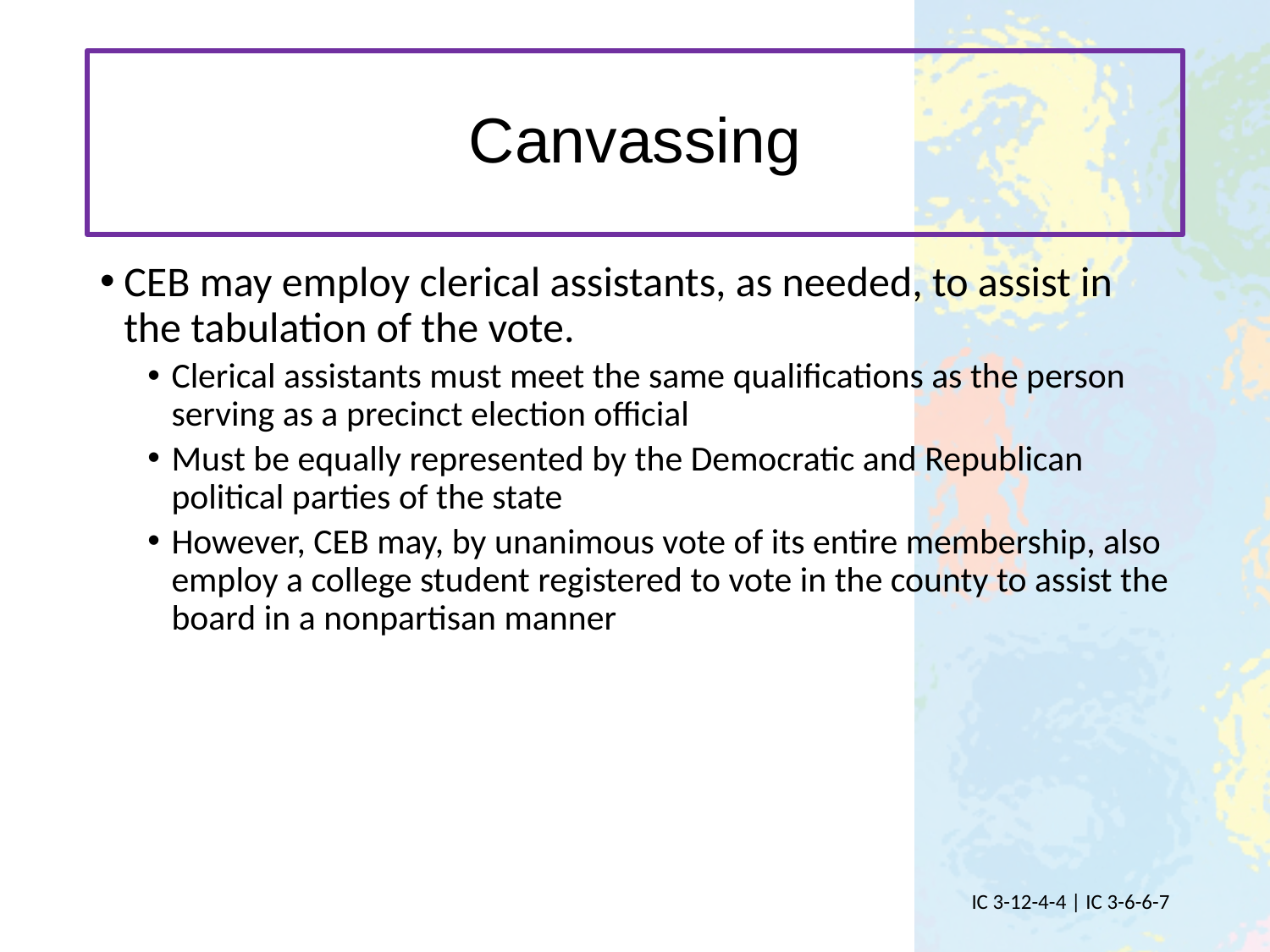

# Canvassing
CEB may employ clerical assistants, as needed, to assist in the tabulation of the vote.
Clerical assistants must meet the same qualifications as the person serving as a precinct election official
Must be equally represented by the Democratic and Republican political parties of the state
However, CEB may, by unanimous vote of its entire membership, also employ a college student registered to vote in the county to assist the board in a nonpartisan manner
IC 3-12-4-4 | IC 3-6-6-7